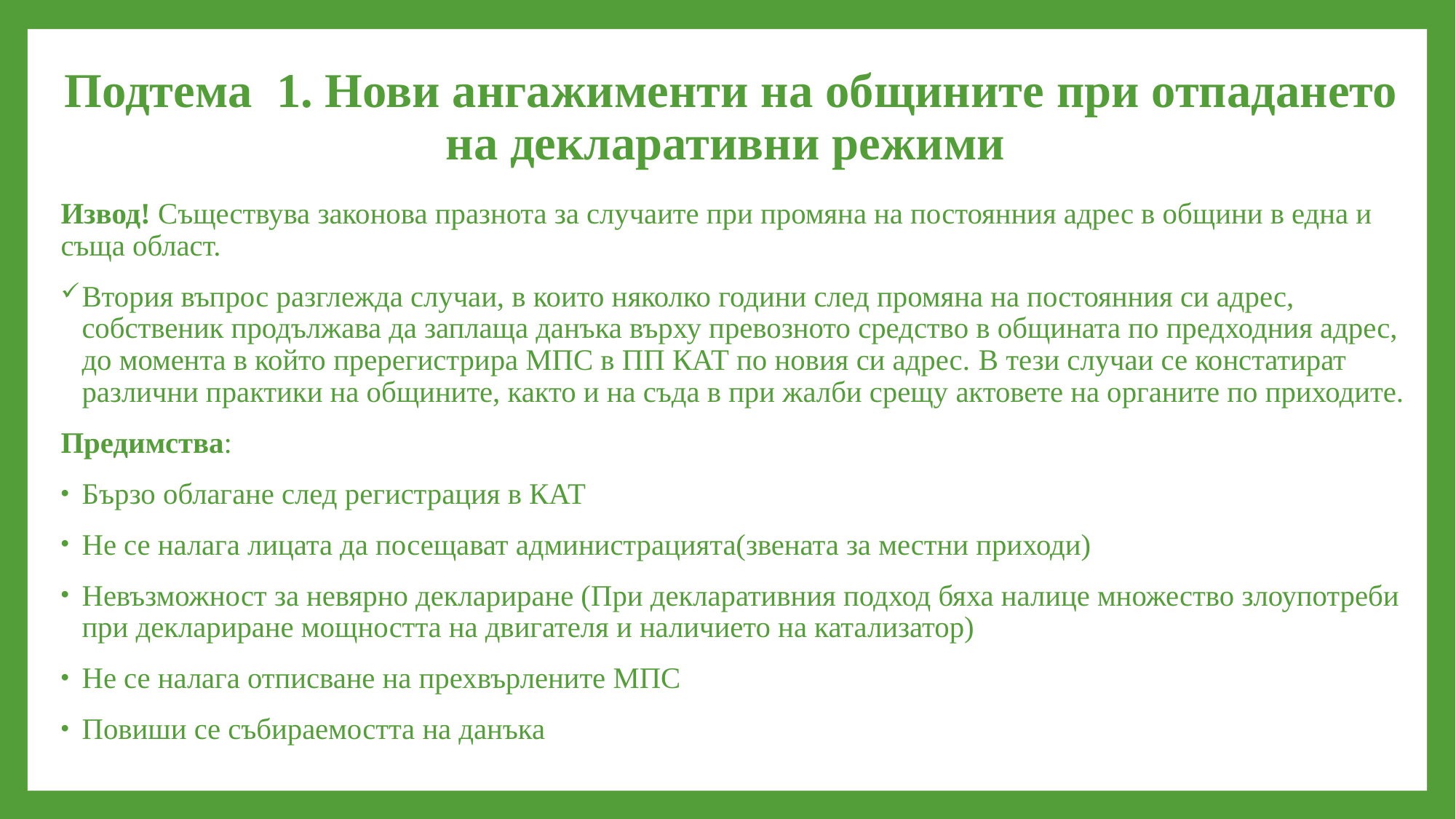

# Подтема  1. Нови ангажименти на общините при отпадането на декларативни режими
Извод! Съществува законова празнота за случаите при промяна на постоянния адрес в общини в една и съща област.
Втория въпрос разглежда случаи, в които няколко години след промяна на постоянния си адрес, собственик продължава да заплаща данъка върху превозното средство в общината по предходния адрес, до момента в който пререгистрира МПС в ПП КАТ по новия си адрес. В тези случаи се констатират различни практики на общините, както и на съда в при жалби срещу актовете на органите по приходите.
Предимства:
Бързо облагане след регистрация в КАТ
Не се налага лицата да посещават администрацията(звената за местни приходи)
Невъзможност за невярно деклариране (При декларативния подход бяха налице множество злоупотреби при деклариране мощността на двигателя и наличието на катализатор)
Не се налага отписване на прехвърлените МПС
Повиши се събираемостта на данъка